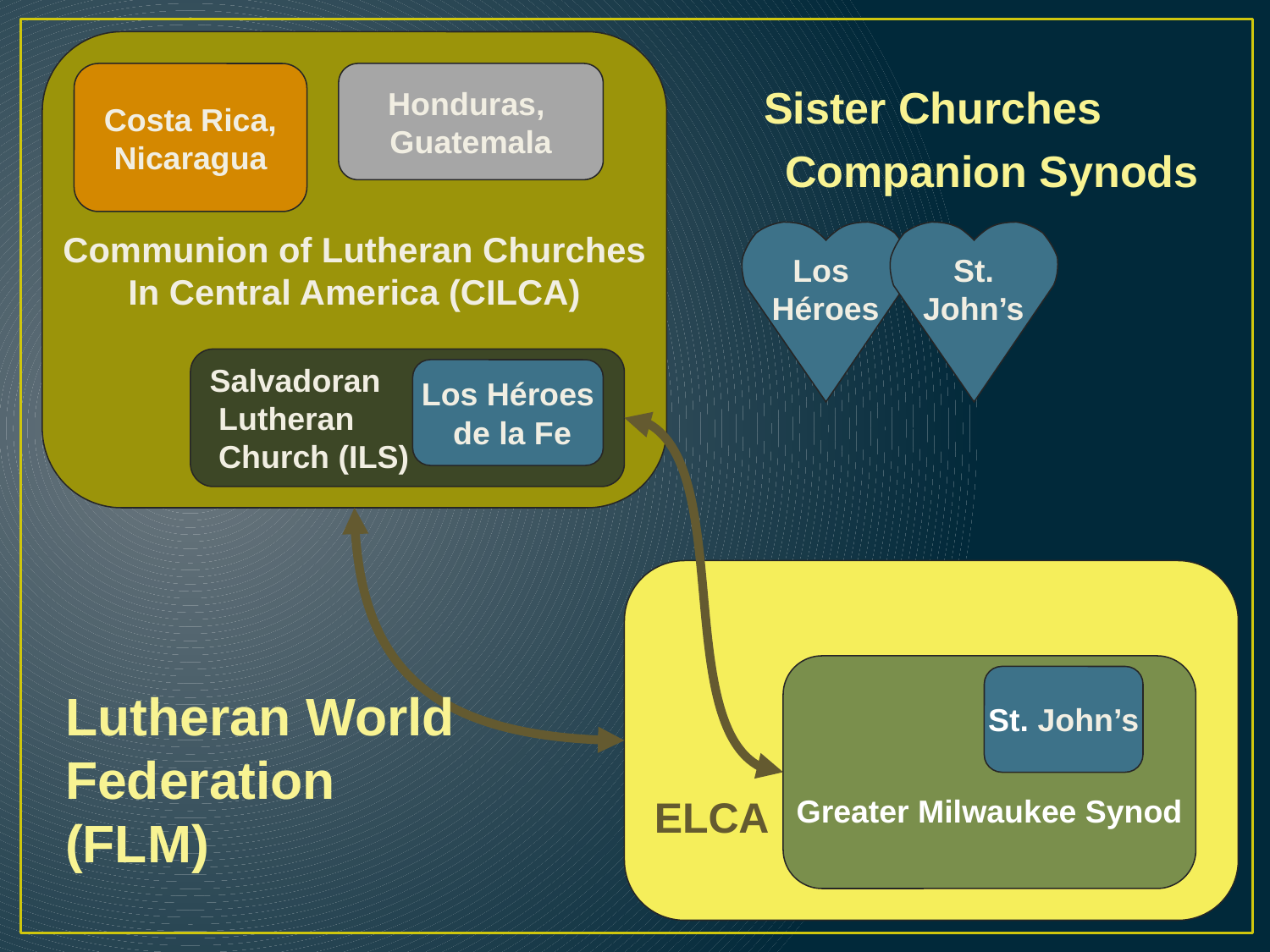

Communion of Lutheran Churches
In Central America (CILCA)
Costa Rica,
Nicaragua
Honduras,
Guatemala
Sister Churches
Companion Synods
Los
Héroes
St.
John’s
Salvadoran
 Lutheran
 Church (ILS)
Los Héroes
 de la Fe

ELCA

Greater Milwaukee Synod
St. John’s
Lutheran World Federation (FLM)